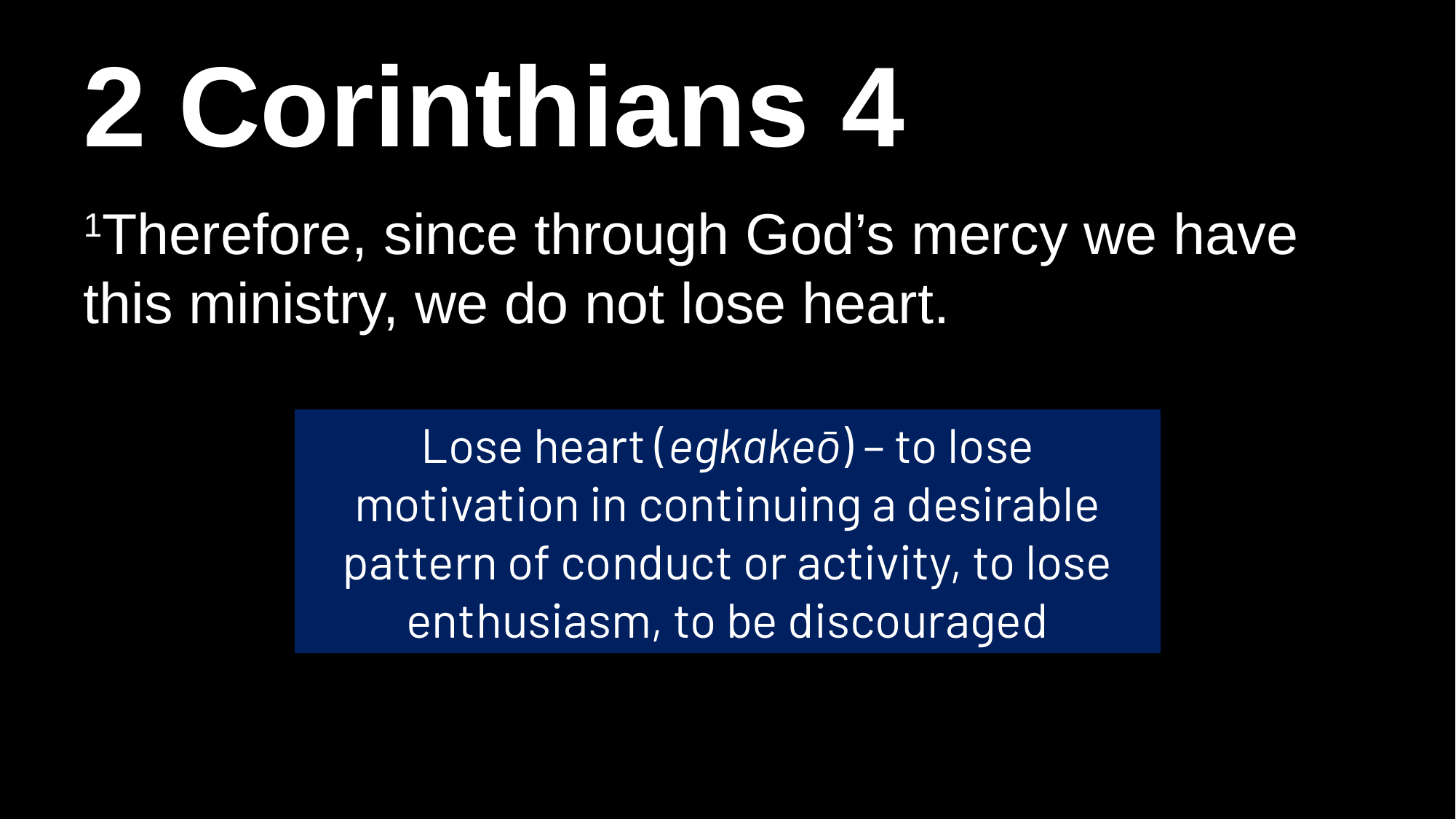

# 2 Corinthians 4
1Therefore, since through God’s mercy we have this ministry, we do not lose heart.
Lose heart (egkakeō) – to lose motivation in continuing a desirable pattern of conduct or activity, to lose enthusiasm, to be discouraged